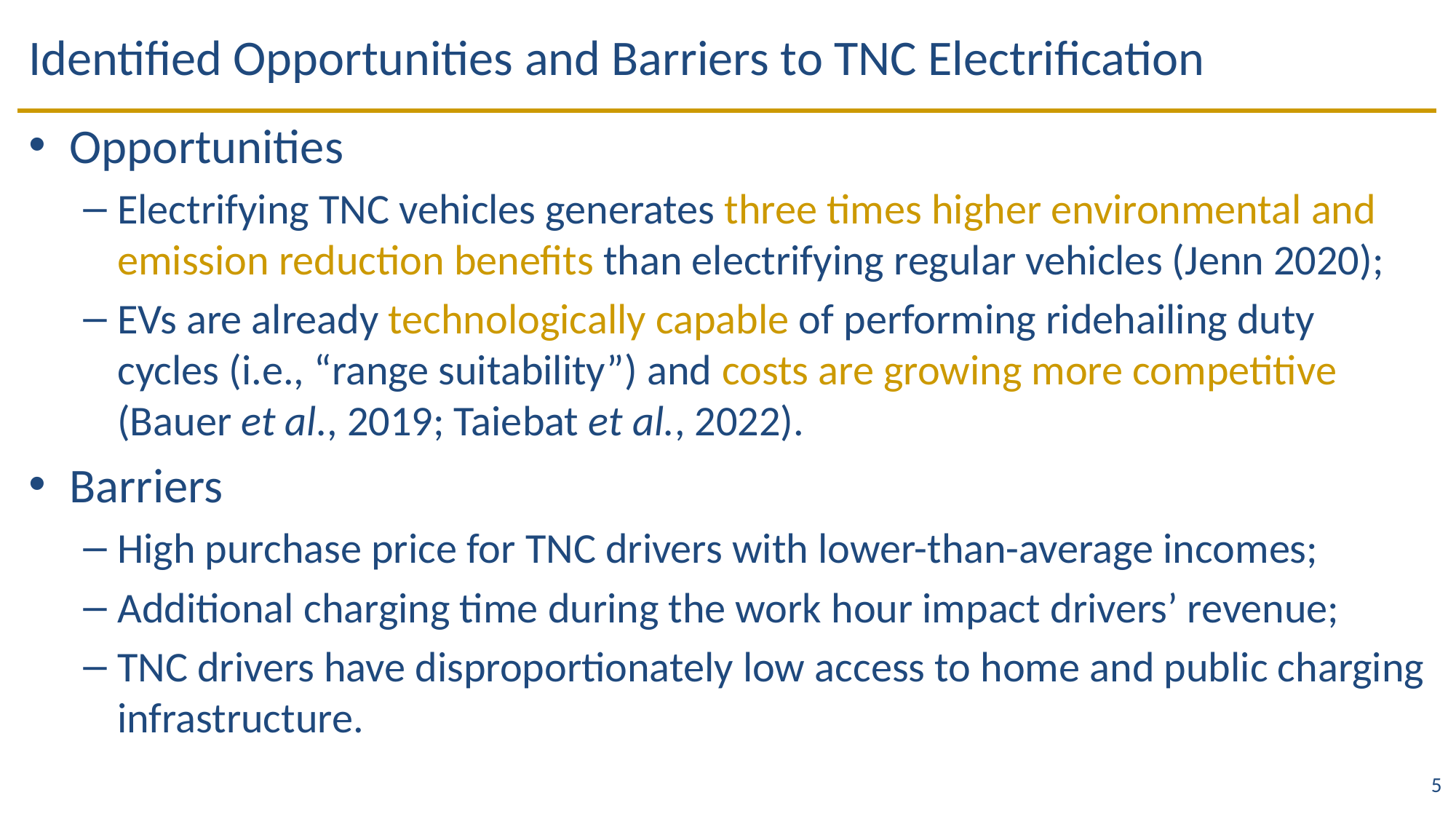

# Identified Opportunities and Barriers to TNC Electrification
Opportunities
Electrifying TNC vehicles generates three times higher environmental and emission reduction benefits than electrifying regular vehicles (Jenn 2020);
EVs are already technologically capable of performing ridehailing duty cycles (i.e., “range suitability”) and costs are growing more competitive (Bauer et al., 2019; Taiebat et al., 2022).
Barriers
High purchase price for TNC drivers with lower-than-average incomes;
Additional charging time during the work hour impact drivers’ revenue;
TNC drivers have disproportionately low access to home and public charging infrastructure.

5